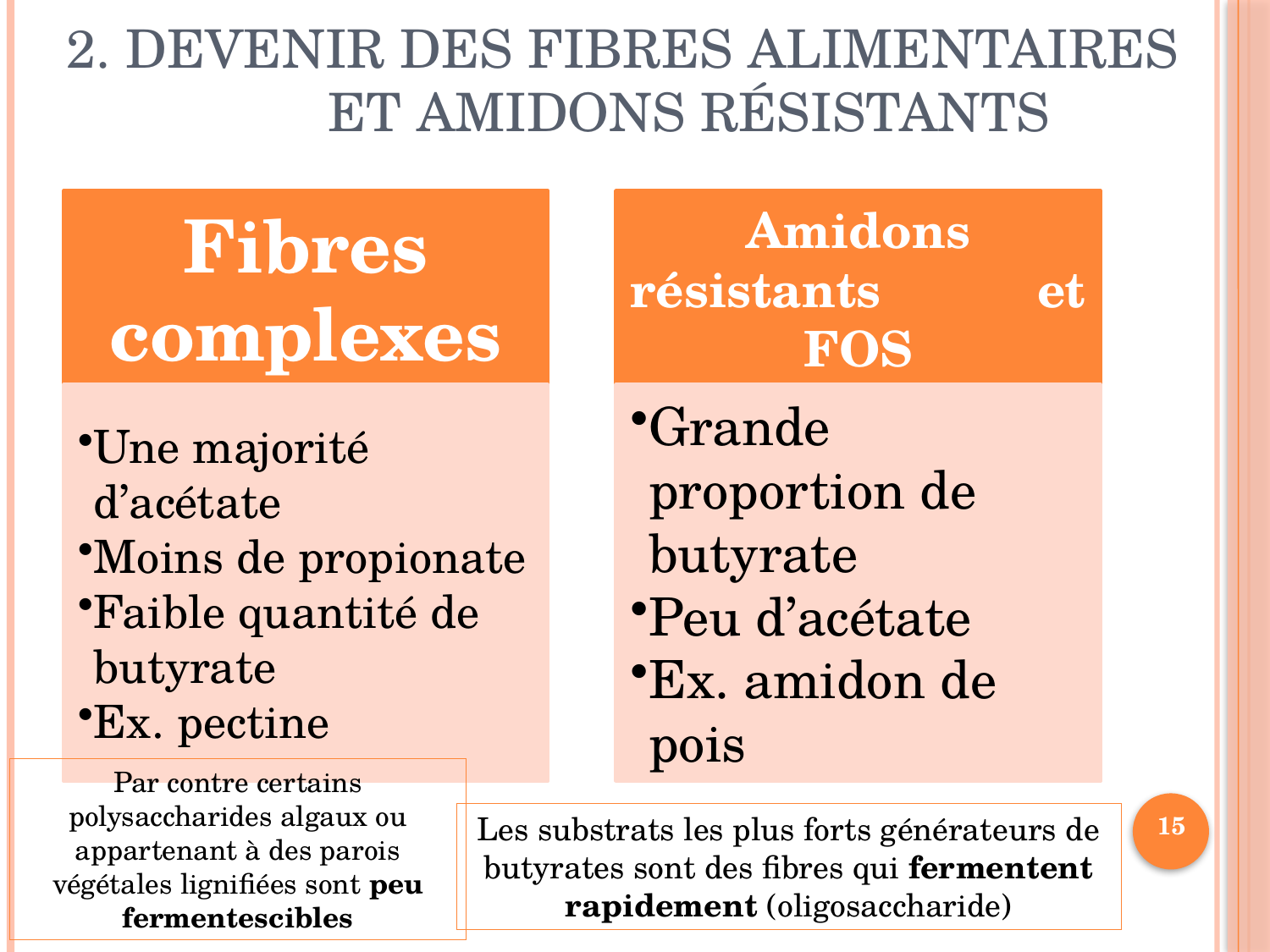

# 2. Devenir des fibres alimentaires          et amidons résistants
Fibres complexes
Une majorité d’acétate
Grande proportion de butyrate
Moins de propionate
Faible quantité de butyrate
Ex. pectine
Peu d’acétate
Ex. amidon de pois
Par contre certains polysaccharides algaux ou appartenant à des parois végétales lignifiées sont peu fermentescibles
15
Les substrats les plus forts générateurs de butyrates sont des fibres qui fermentent rapidement (oligosaccharide)